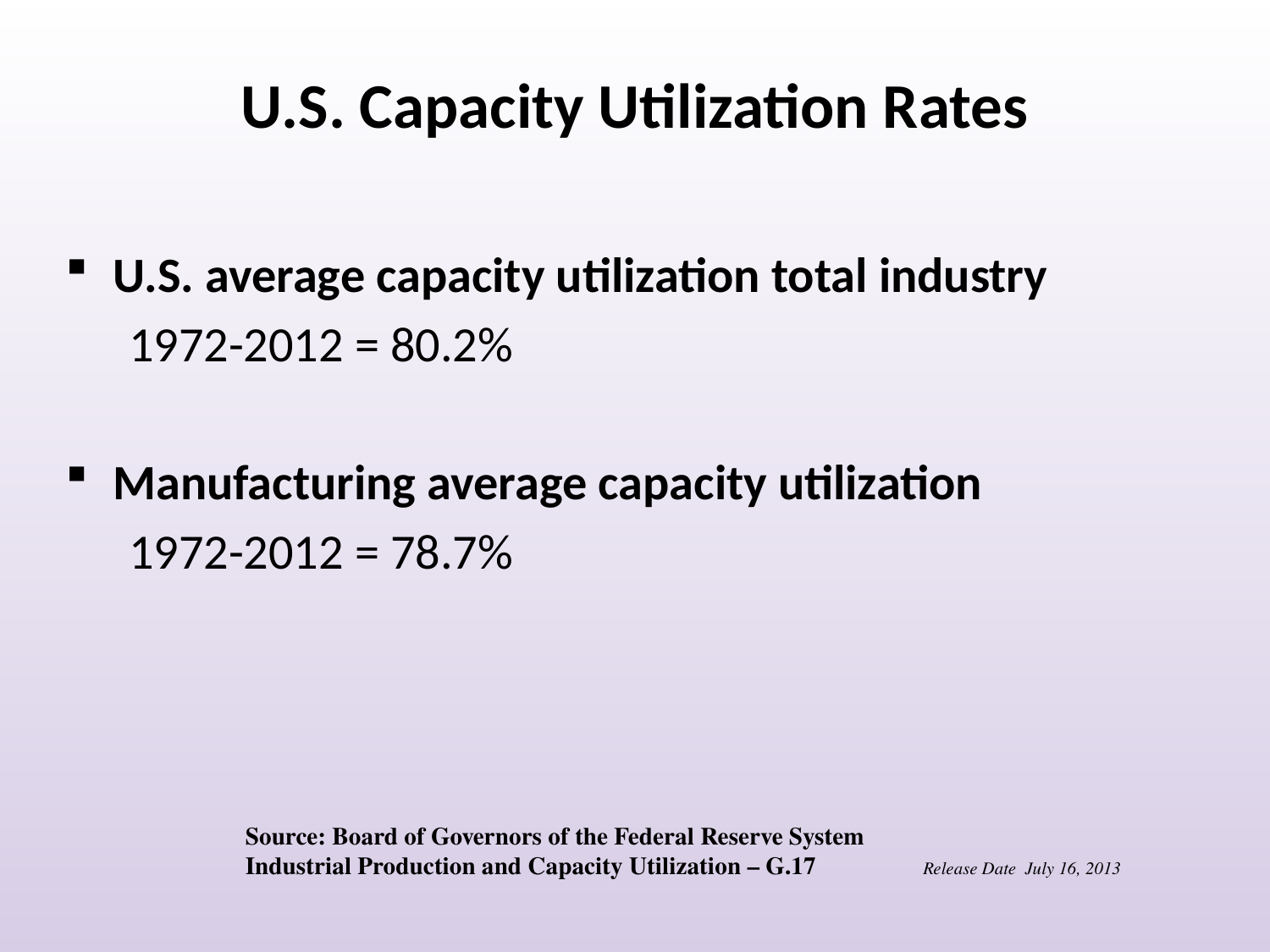

# U.S. Capacity Utilization Rates
U.S. average capacity utilization total industry
1972-2012 = 80.2%

Manufacturing average capacity utilization
1972-2012 = 78.7%

Source: Board of Governors of the Federal Reserve System
Industrial Production and Capacity Utilization – G.17     	       Release Date  July 16, 2013